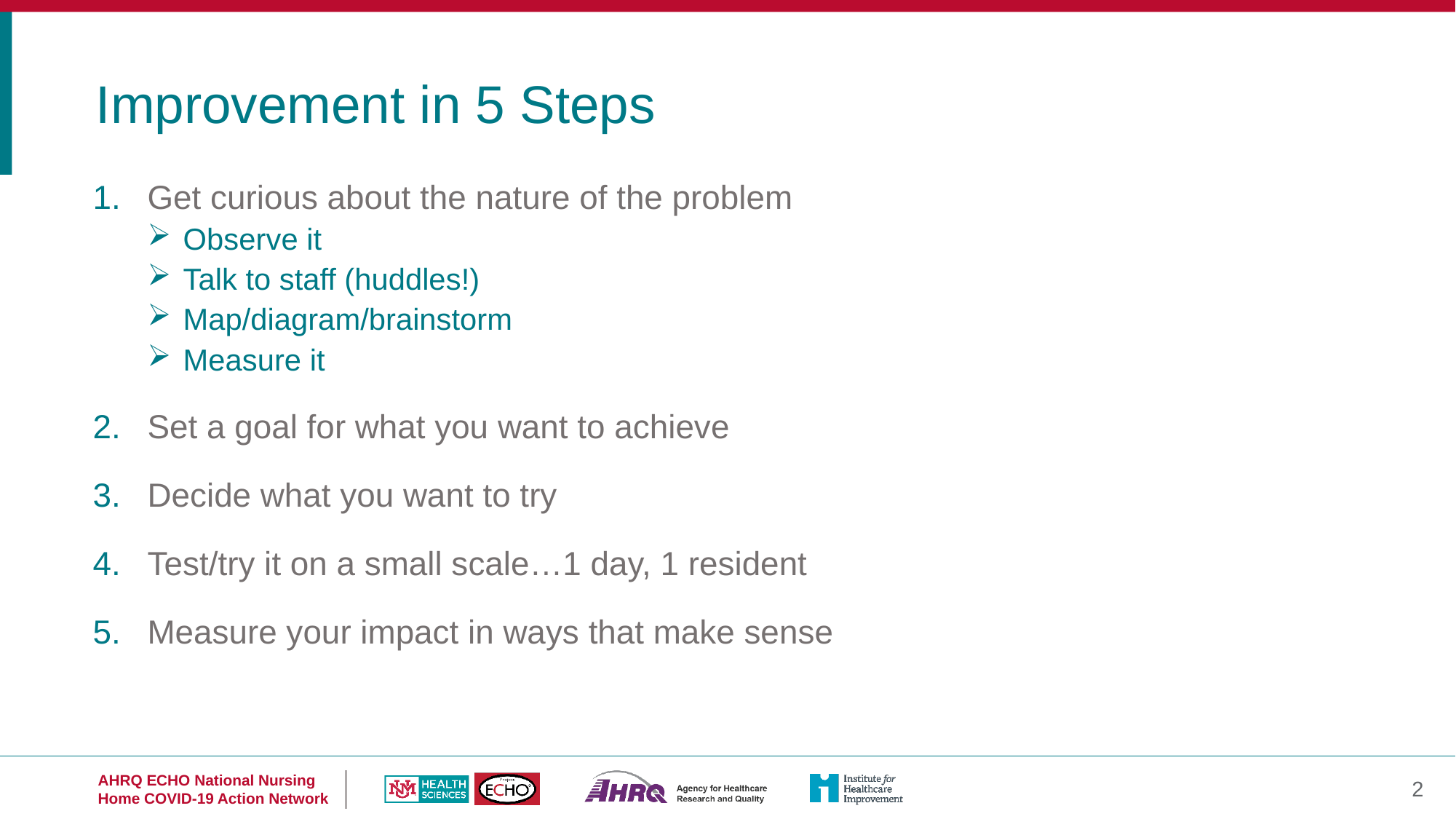

Improvement in 5 Steps
Get curious about the nature of the problem
 Observe it
 Talk to staff (huddles!)
 Map/diagram/brainstorm
 Measure it
Set a goal for what you want to achieve
Decide what you want to try
Test/try it on a small scale…1 day, 1 resident
Measure your impact in ways that make sense